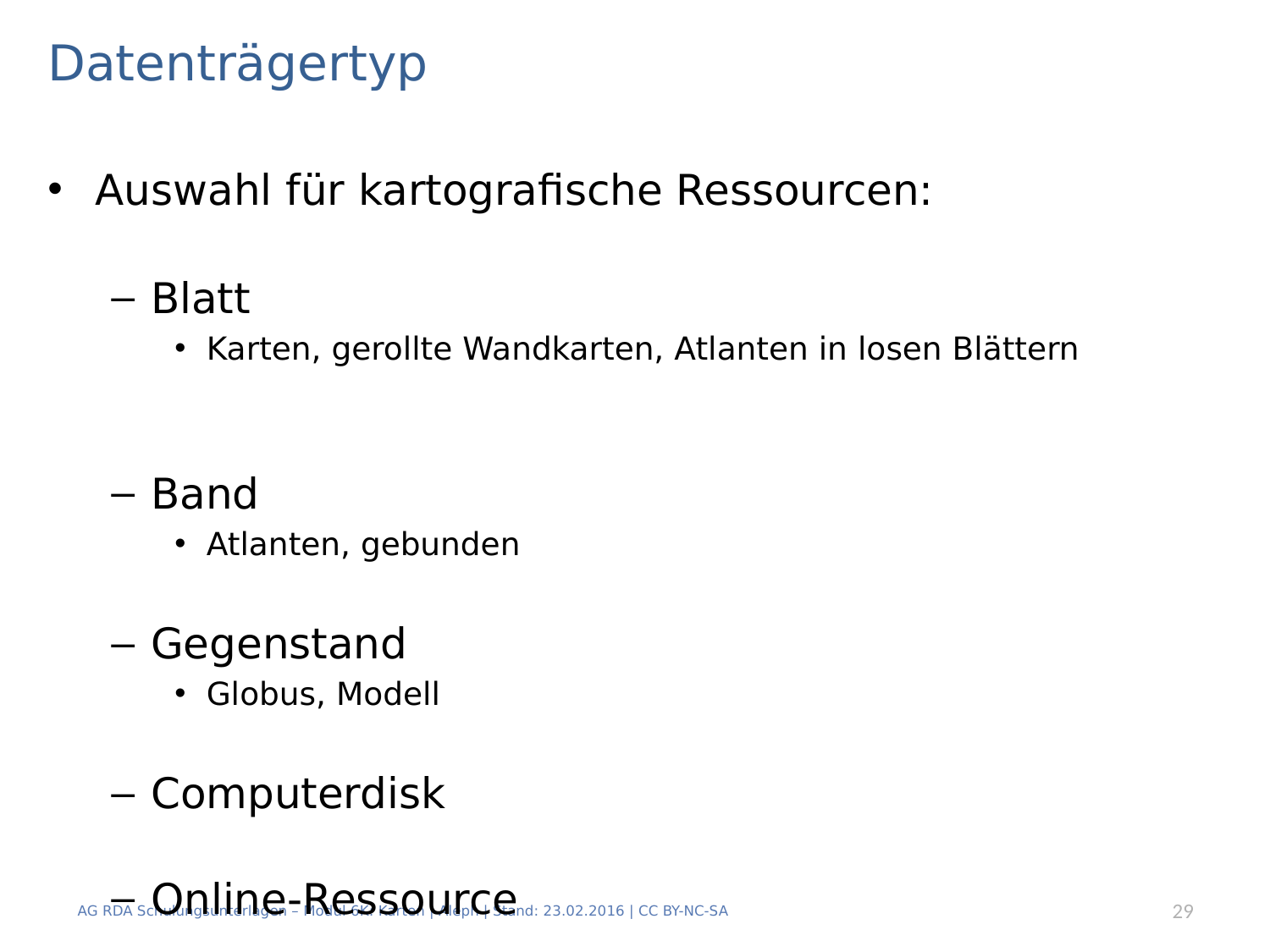

# Datenträgertyp
Auswahl für kartografische Ressourcen:

Blatt
Karten, gerollte Wandkarten, Atlanten in losen Blättern

Band
Atlanten, gebunden

Gegenstand
Globus, Modell

Computerdisk

Online-Ressource

AG RDA Schulungsunterlagen – Modul 6K: Karten | Aleph | Stand: 23.02.2016 | CC BY-NC-SA
29